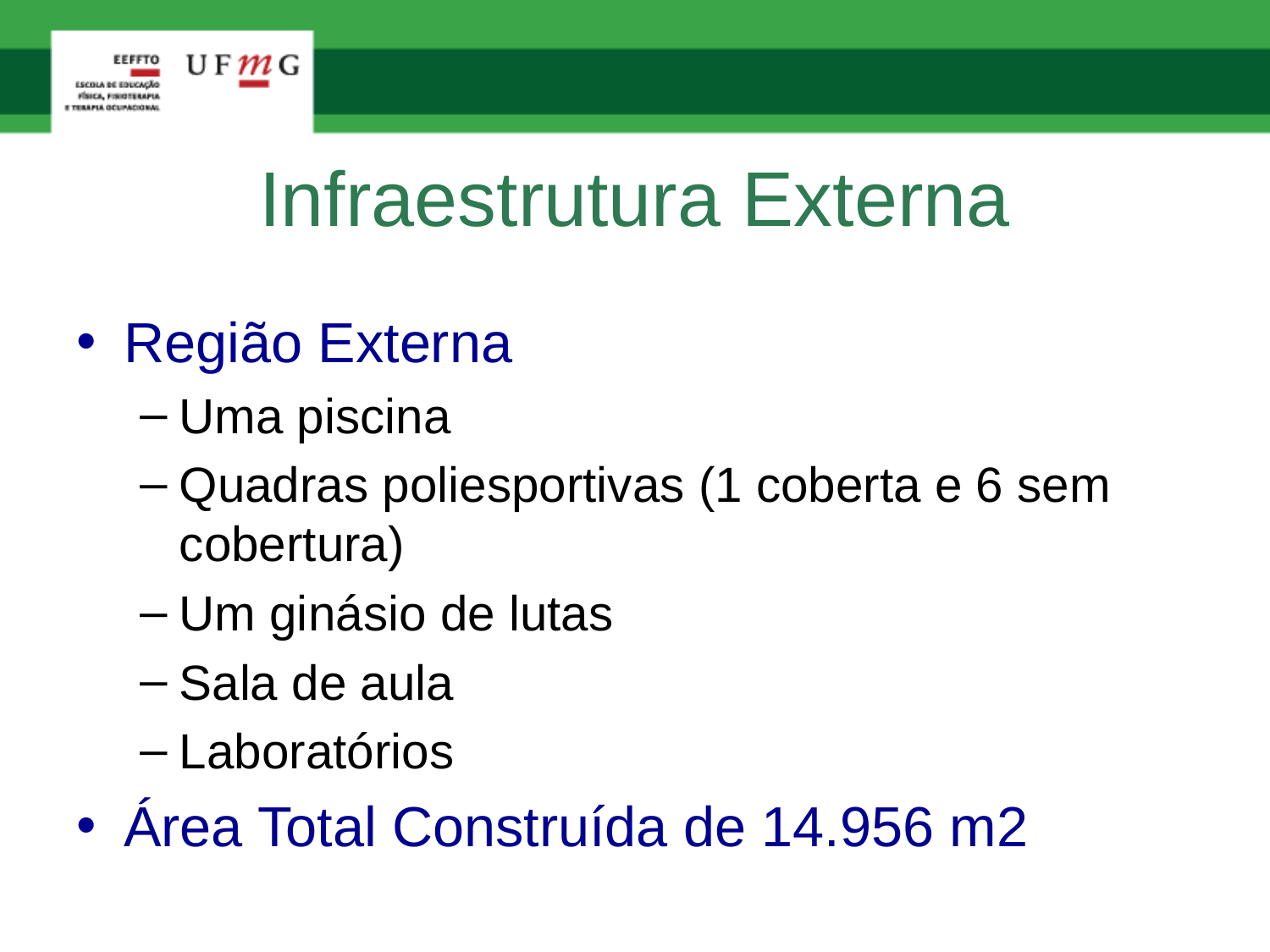

# Infraestrutura Externa
Região Externa
Uma piscina
Quadras poliesportivas (1 coberta e 6 sem cobertura)
Um ginásio de lutas
Sala de aula
Laboratórios
Área Total Construída de 14.956 m2